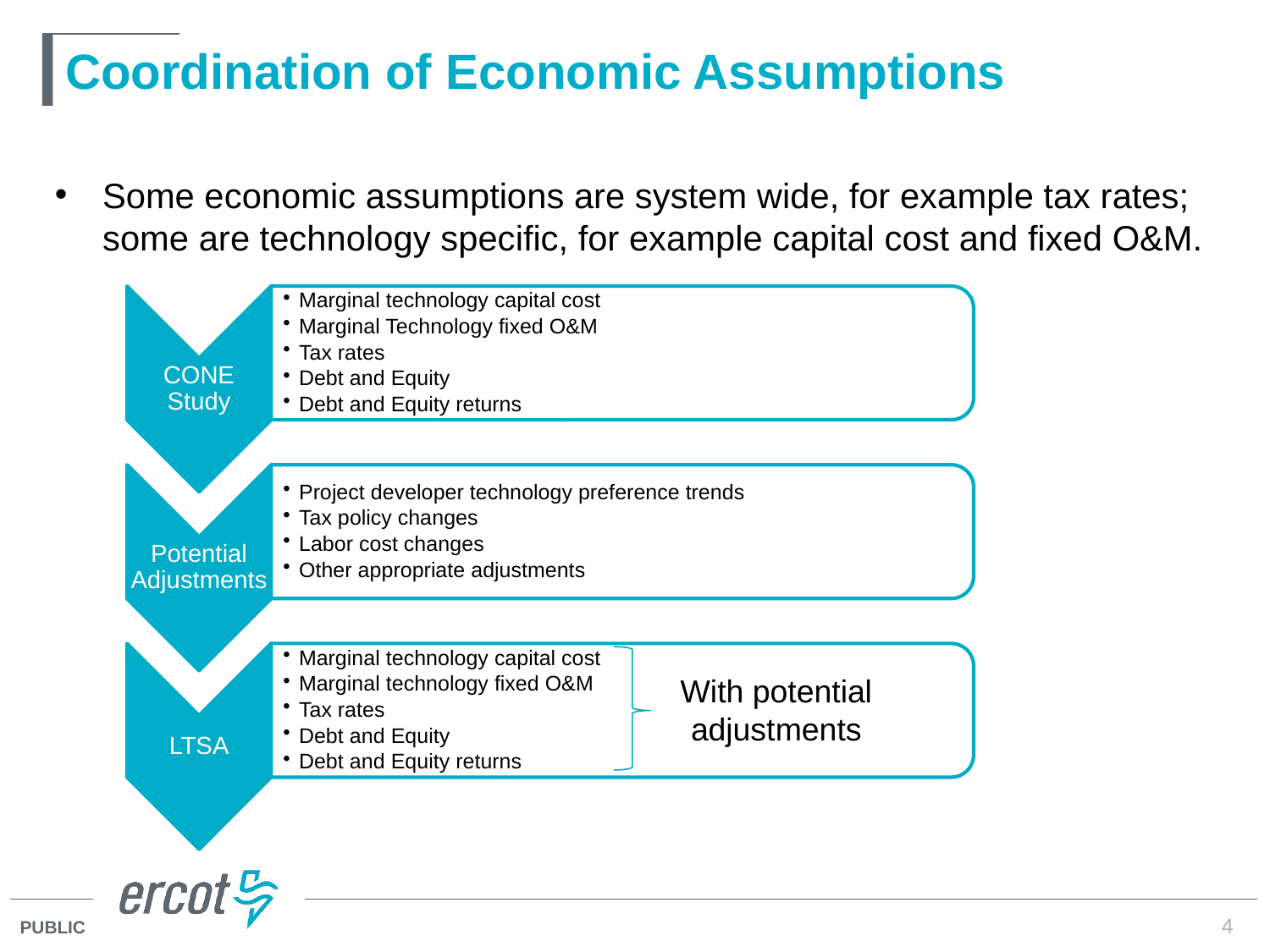

# Coordination of Economic Assumptions
Some economic assumptions are system wide, for example tax rates; some are technology specific, for example capital cost and fixed O&M.
CONE Study
Marginal technology capital cost
Marginal Technology fixed O&M
Tax rates
Debt and Equity
Debt and Equity returns
Potential Adjustments
Project developer technology preference trends
Tax policy changes
Labor cost changes
Other appropriate adjustments
LTSA
Marginal technology capital cost
Marginal technology fixed O&M
Tax rates
Debt and Equity
Debt and Equity returns

With potential adjustments
4